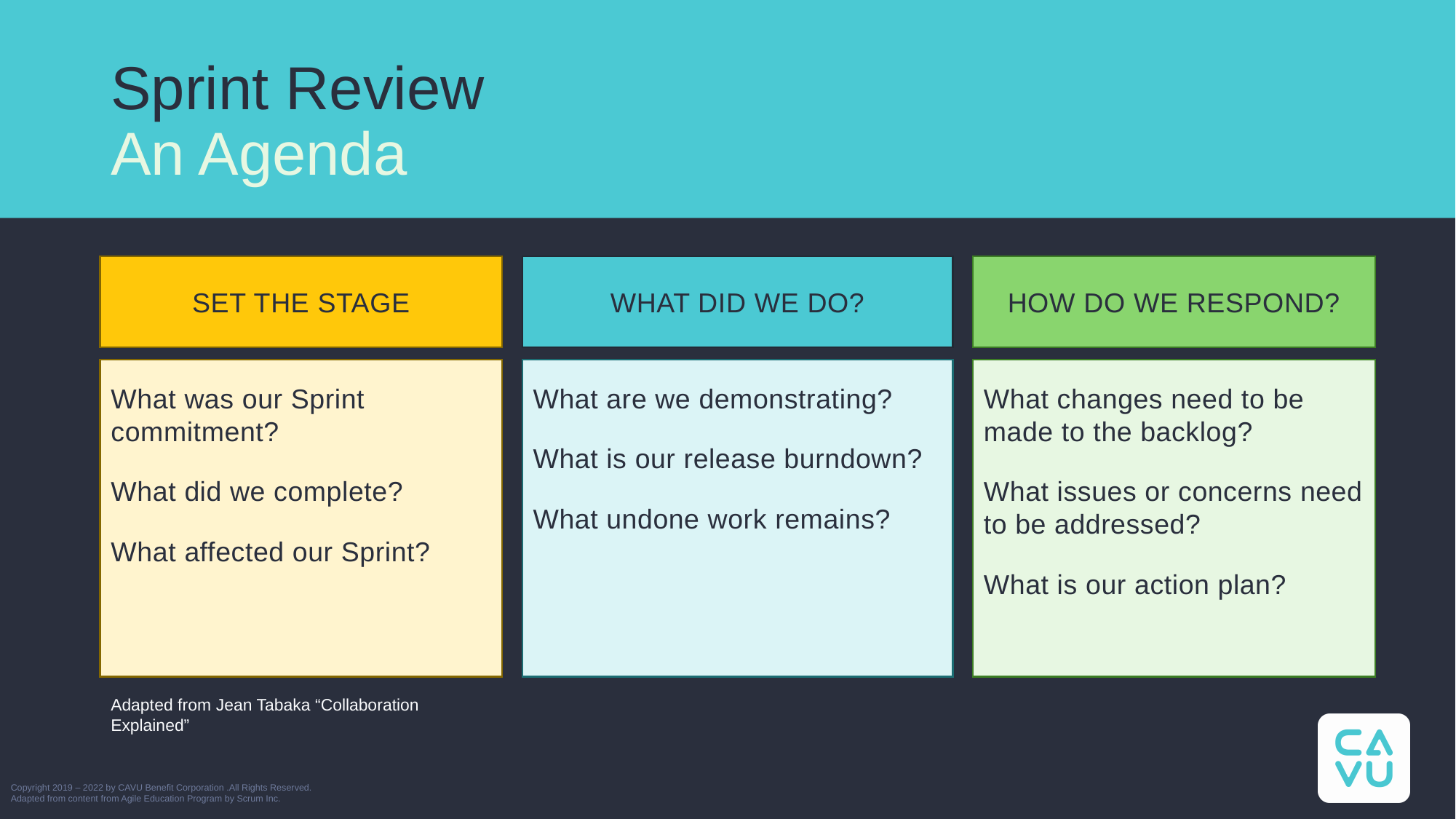

# Sprint Review An Agenda
SET THE STAGE
What was our Sprint commitment?
What did we complete?
What affected our Sprint?
WHAT DID WE DO?
What are we demonstrating?
What is our release burndown?
What undone work remains?
HOW DO WE RESPOND?
What changes need to be made to the backlog?
What issues or concerns need to be addressed?
What is our action plan?
Adapted from Jean Tabaka “Collaboration Explained”